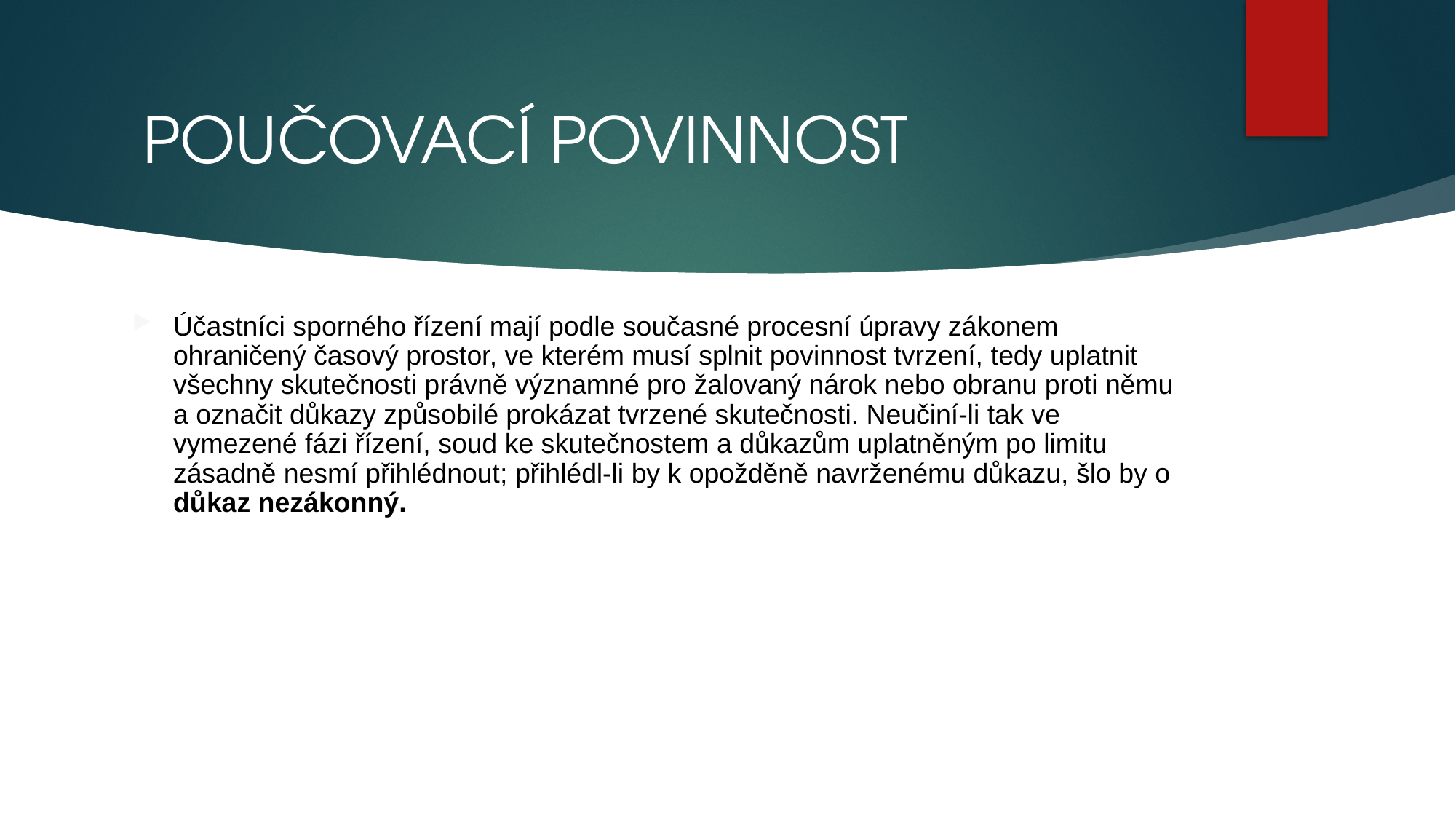

# POUČOVACÍ POVINNOST

Účastníci sporného řízení mají podle současné procesní úpravy zákonem ohraničený časový prostor, ve kterém musí splnit povinnost tvrzení, tedy uplatnit všechny skutečnosti právně významné pro žalovaný nárok nebo obranu proti němu a označit důkazy způsobilé prokázat tvrzené skutečnosti. Neučiní-li tak ve vymezené fázi řízení, soud ke skutečnostem a důkazům uplatněným po limitu zásadně nesmí přihlédnout; přihlédl-li by k opožděně navrženému důkazu, šlo by o důkaz nezákonný.